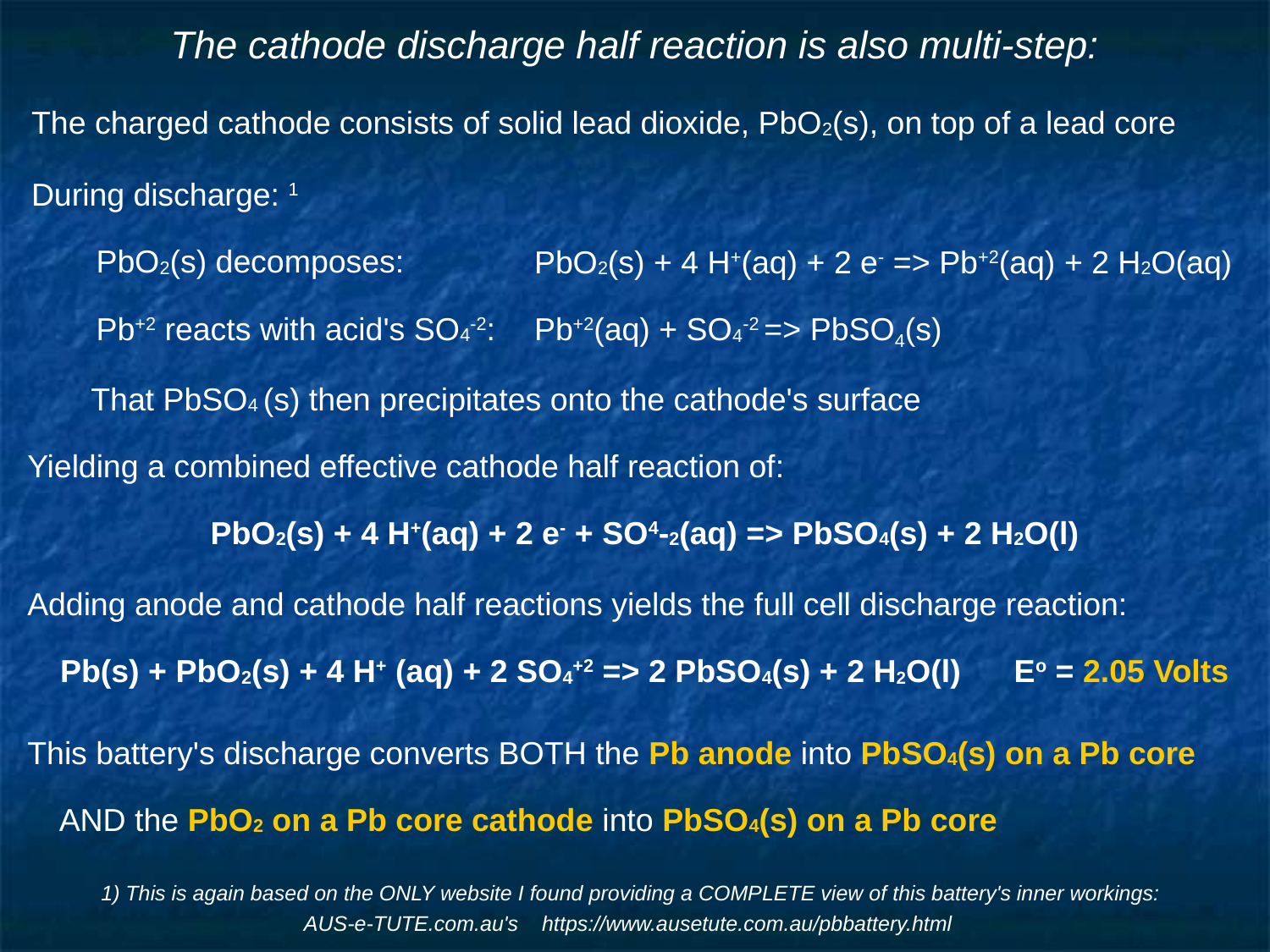

# The cathode discharge half reaction is also multi-step:
The charged cathode consists of solid lead dioxide, PbO2(s), on top of a lead core

During discharge: 1
PbO2(s) decomposes:

Pb+2 reacts with acid's SO4-2:
PbO2(s) + 4 H+(aq) + 2 e- => Pb+2(aq) + 2 H2O(aq)

Pb+2(aq) + SO4-2 => PbSO4(s)
That PbSO4 (s) then precipitates onto the cathode's surface

Yielding a combined effective cathode half reaction of:

PbO2(s) + 4 H+(aq) + 2 e- + SO4-2(aq) => PbSO4(s) + 2 H2O(l)

Adding anode and cathode half reactions yields the full cell discharge reaction:

Pb(s) + PbO2(s) + 4 H+ (aq) + 2 SO4+2 => 2 PbSO4(s) + 2 H2O(l)      Eo = 2.05 Volts

This battery's discharge converts BOTH the Pb anode into PbSO4(s) on a Pb core

AND the PbO2 on a Pb core cathode into PbSO4(s) on a Pb core
1) This is again based on the ONLY website I found providing a COMPLETE view of this battery's inner workings:
AUS-e-TUTE.com.au's    https://www.ausetute.com.au/pbbattery.html